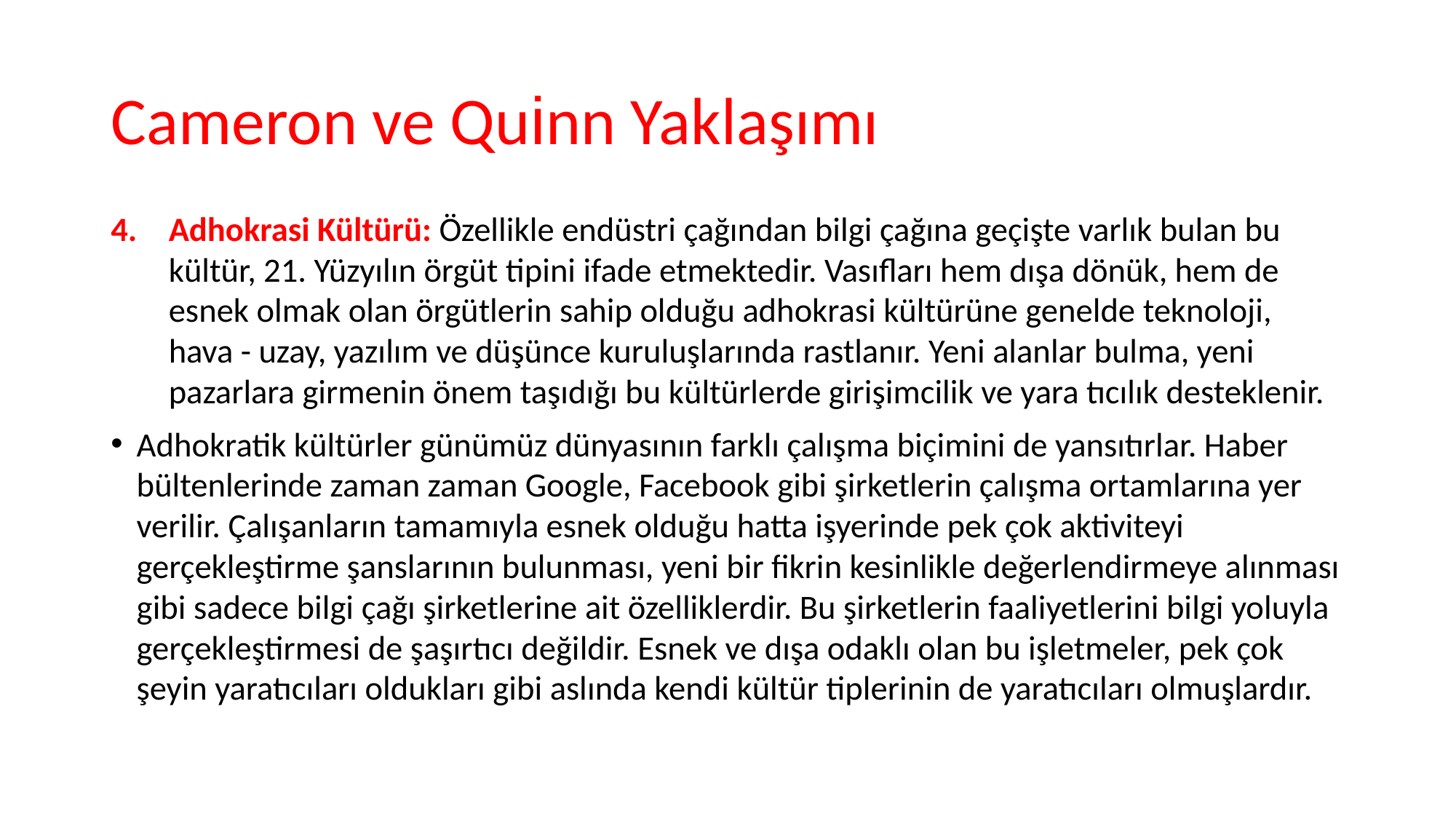

# Cameron ve Quinn Yaklaşımı
Adhokrasi Kültürü: Özellikle endüstri çağından bilgi çağına geçişte varlık bulan bu kültür, 21. Yüzyılın örgüt tipini ifade etmektedir. Vasıfları hem dışa dönük, hem de esnek olmak olan örgütlerin sahip olduğu adhokrasi kültürüne genelde teknoloji, hava - uzay, yazılım ve düşünce kuruluşlarında rastlanır. Yeni alanlar bulma, yeni pazarlara girmenin önem taşıdığı bu kültürlerde girişimcilik ve yara tıcılık desteklenir.
Adhokratik kültürler günümüz dünyasının farklı çalışma biçimini de yansıtırlar. Haber bültenlerinde zaman zaman Google, Facebook gibi şirketlerin çalışma ortamlarına yer verilir. Çalışanların tamamıyla esnek olduğu hatta işyerinde pek çok aktiviteyi gerçekleştirme şanslarının bulunması, yeni bir fikrin kesinlikle değerlendirmeye alınması gibi sadece bilgi çağı şirketlerine ait özelliklerdir. Bu şirketlerin faaliyetlerini bilgi yoluyla gerçekleştirmesi de şaşırtıcı değildir. Esnek ve dışa odaklı olan bu işletmeler, pek çok şeyin yaratıcıları oldukları gibi aslında kendi kültür tiplerinin de yaratıcıları olmuşlardır.